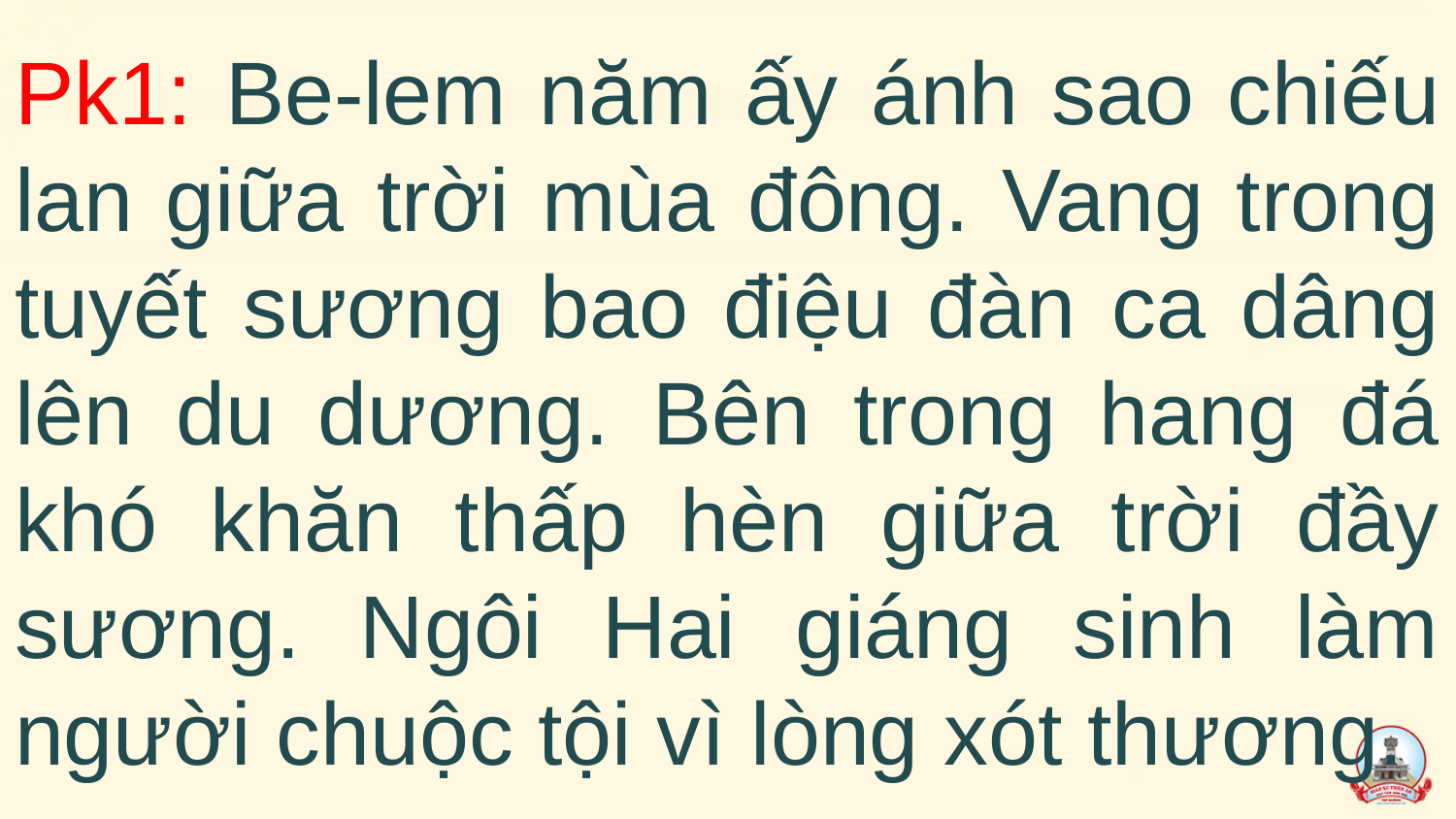

# Pk1: Be-lem năm ấy ánh sao chiếu lan giữa trời mùa đông. Vang trong tuyết sương bao điệu đàn ca dâng lên du dương. Bên trong hang đá khó khăn thấp hèn giữa trời đầy sương. Ngôi Hai giáng sinh làm người chuộc tội vì lòng xót thương.